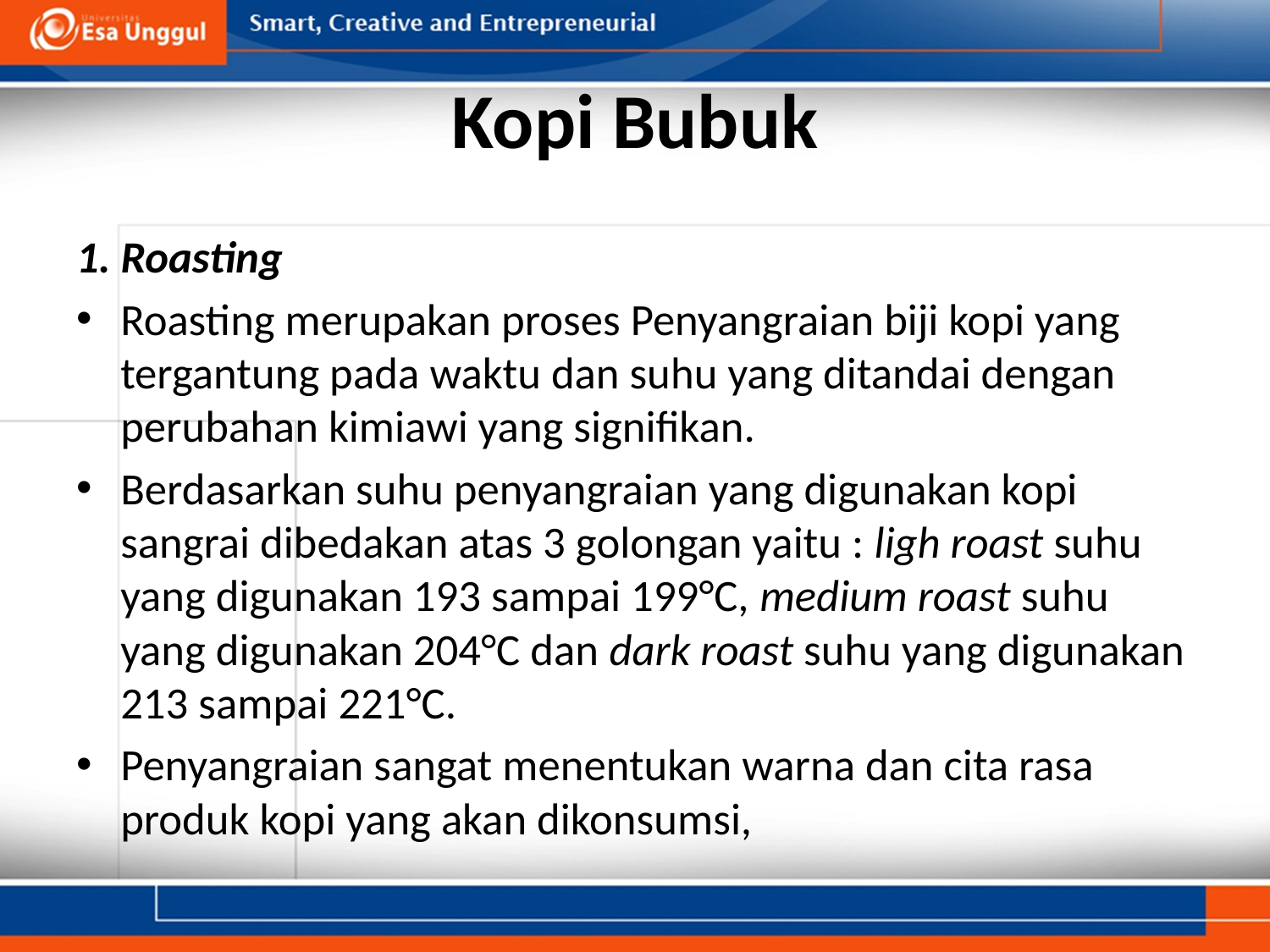

# Kopi Bubuk
1. Roasting
Roasting merupakan proses Penyangraian biji kopi yang tergantung pada waktu dan suhu yang ditandai dengan perubahan kimiawi yang signifikan.
Berdasarkan suhu penyangraian yang digunakan kopi sangrai dibedakan atas 3 golongan yaitu : ligh roast suhu yang digunakan 193 sampai 199°C, medium roast suhu yang digunakan 204°C dan dark roast suhu yang digunakan 213 sampai 221°C.
Penyangraian sangat menentukan warna dan cita rasa produk kopi yang akan dikonsumsi,